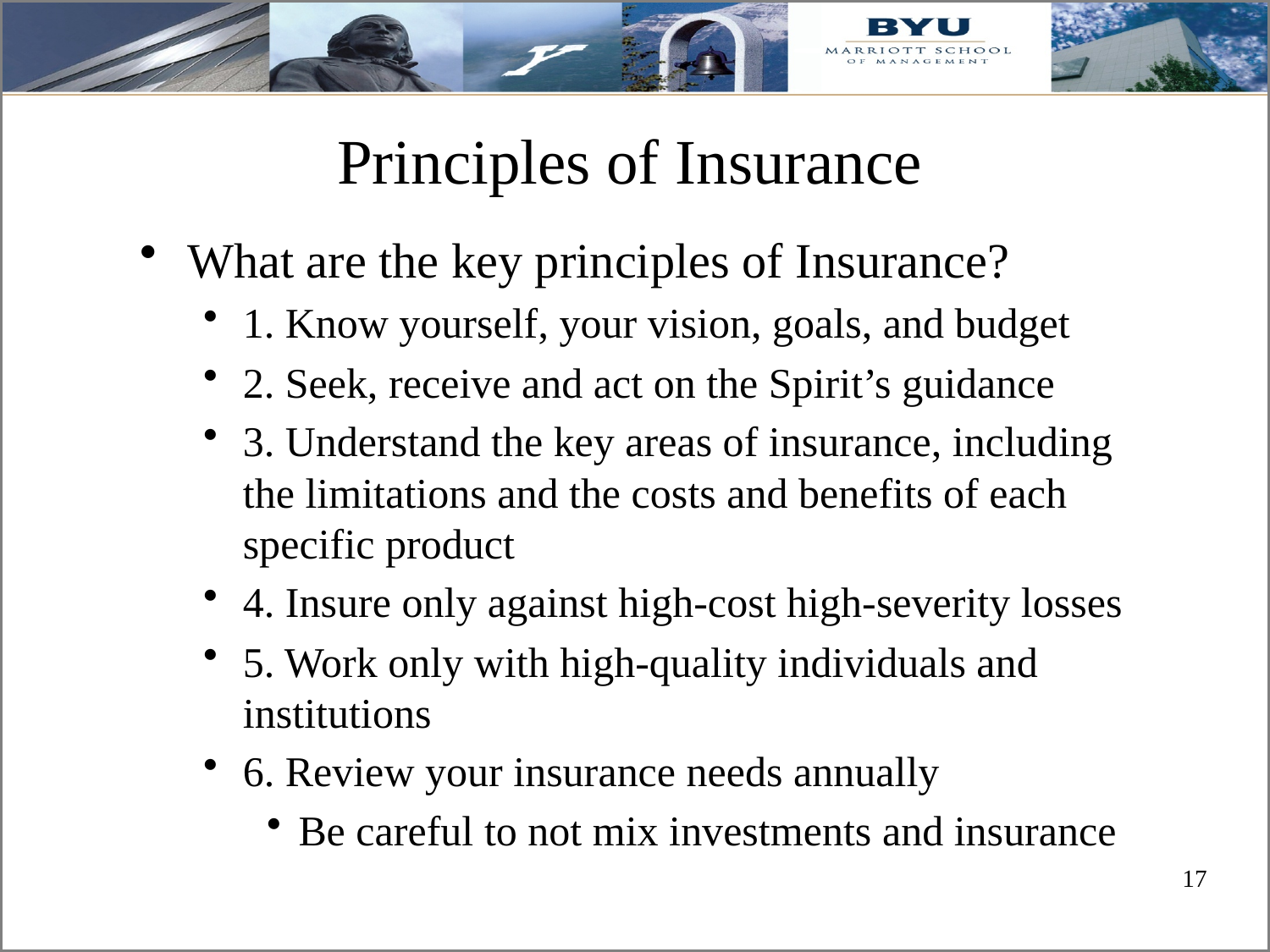

# Principles of Insurance
What are the key principles of Insurance?
1. Know yourself, your vision, goals, and budget
2. Seek, receive and act on the Spirit’s guidance
3. Understand the key areas of insurance, including the limitations and the costs and benefits of each specific product
4. Insure only against high-cost high-severity losses
5. Work only with high-quality individuals and institutions
6. Review your insurance needs annually
Be careful to not mix investments and insurance